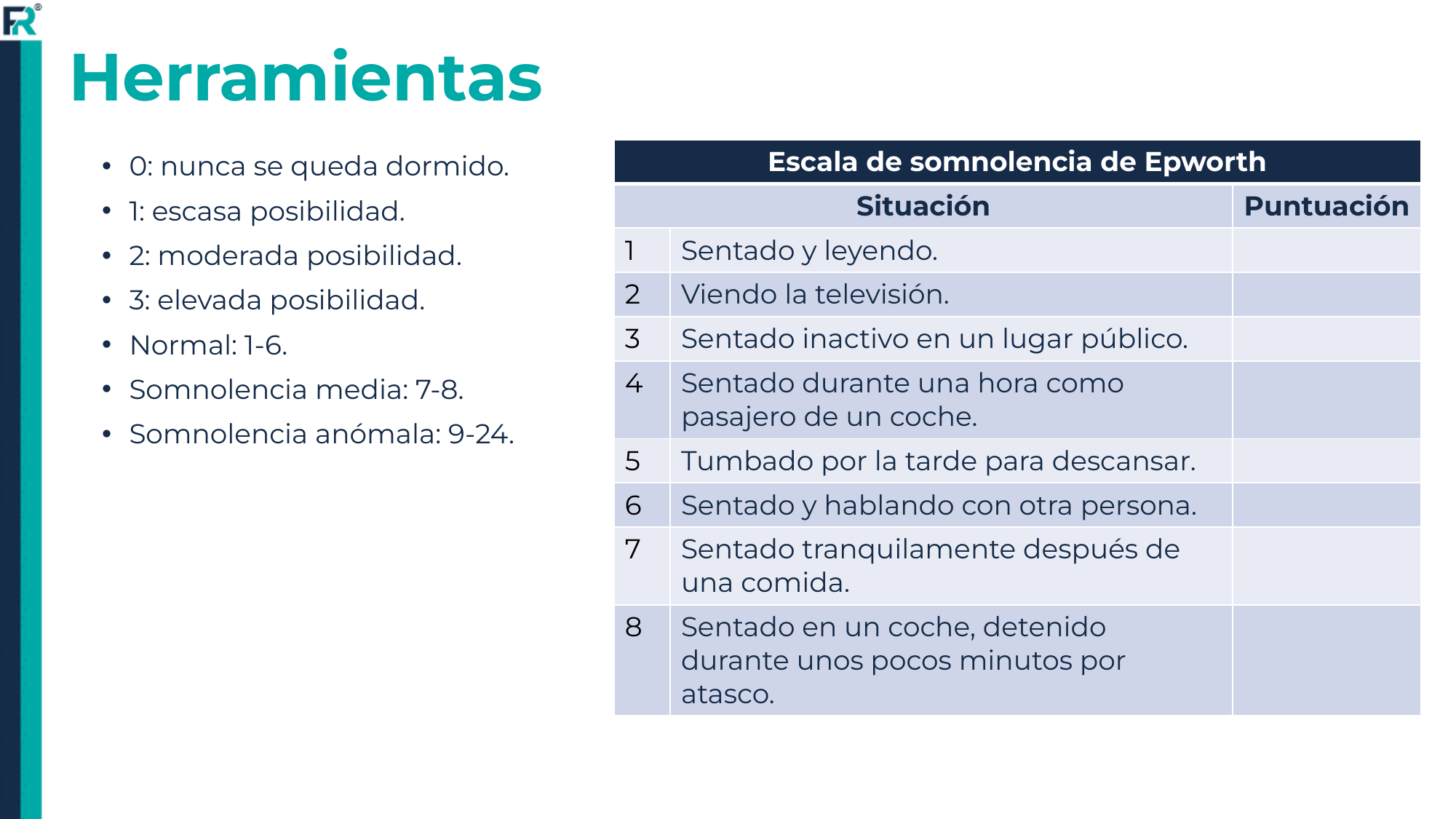

# Herramientas
| Escala de somnolencia de Epworth |  |  |
| --- | --- | --- |
| Situación |  | Puntuación |
| 1 | Sentado y leyendo. |  |
| 2 | Viendo la televisión. |  |
| 3 | Sentado inactivo en un lugar público. |  |
| 4 | Sentado durante una hora como pasajero de un coche. |  |
| 5 | Tumbado por la tarde para descansar. |  |
| 6 | Sentado y hablando con otra persona. |  |
| 7 | Sentado tranquilamente después de una comida. |  |
| 8 | Sentado en un coche, detenido durante unos pocos minutos por atasco. |  |
0: nunca se queda dormido.
1: escasa posibilidad.
2: moderada posibilidad.
3: elevada posibilidad.
Normal: 1-6.
Somnolencia media: 7-8.
Somnolencia anómala: 9-24.